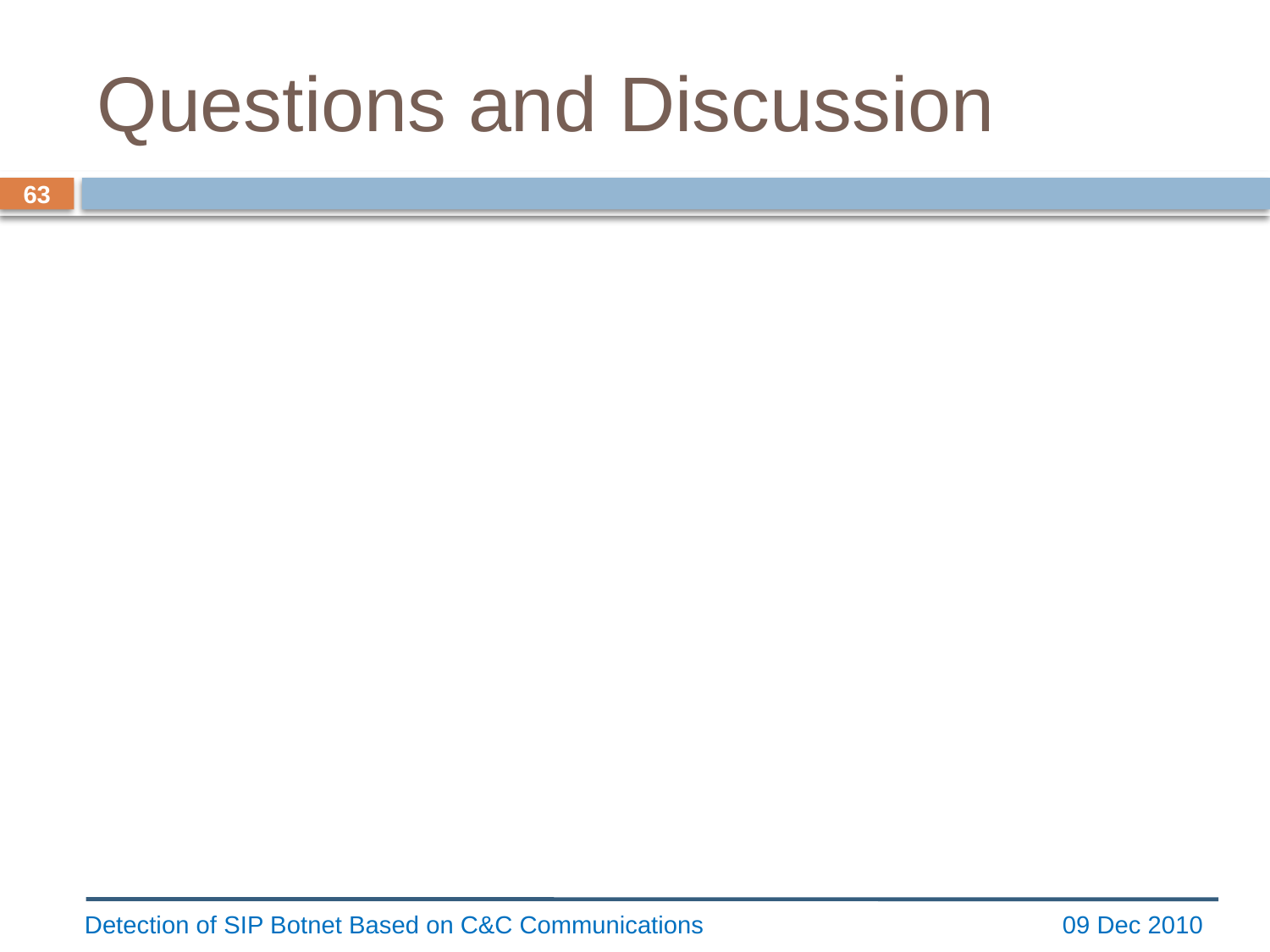

# Questions and Discussion
63
Detection of SIP Botnet Based on C&C Communications
09 Dec 2010